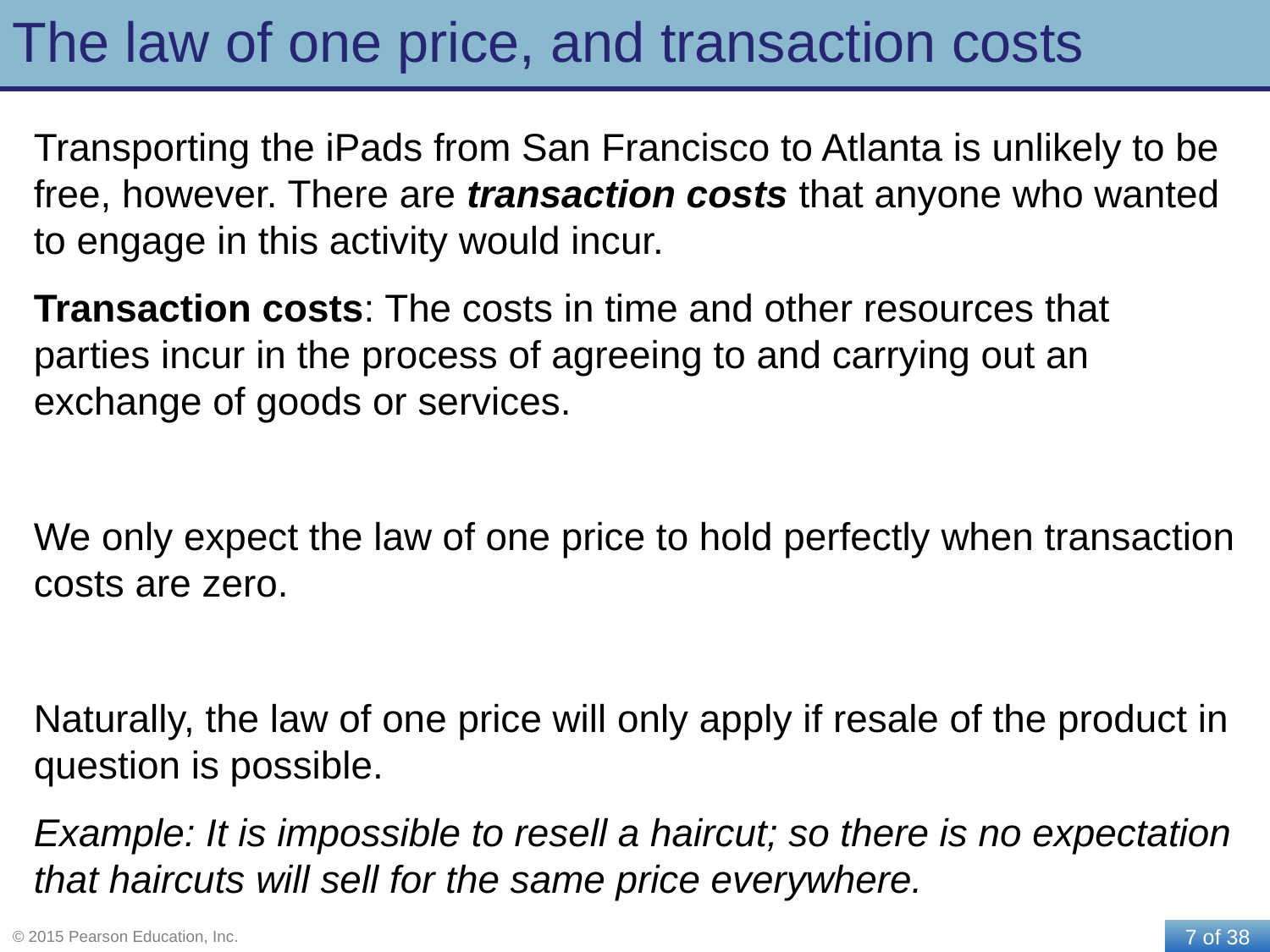

# The law of one price, and transaction costs
Transporting the iPads from San Francisco to Atlanta is unlikely to be free, however. There are transaction costs that anyone who wanted to engage in this activity would incur.
Transaction costs: The costs in time and other resources that parties incur in the process of agreeing to and carrying out an exchange of goods or services.

We only expect the law of one price to hold perfectly when transaction costs are zero.

Naturally, the law of one price will only apply if resale of the product in question is possible.
Example: It is impossible to resell a haircut; so there is no expectation that haircuts will sell for the same price everywhere.